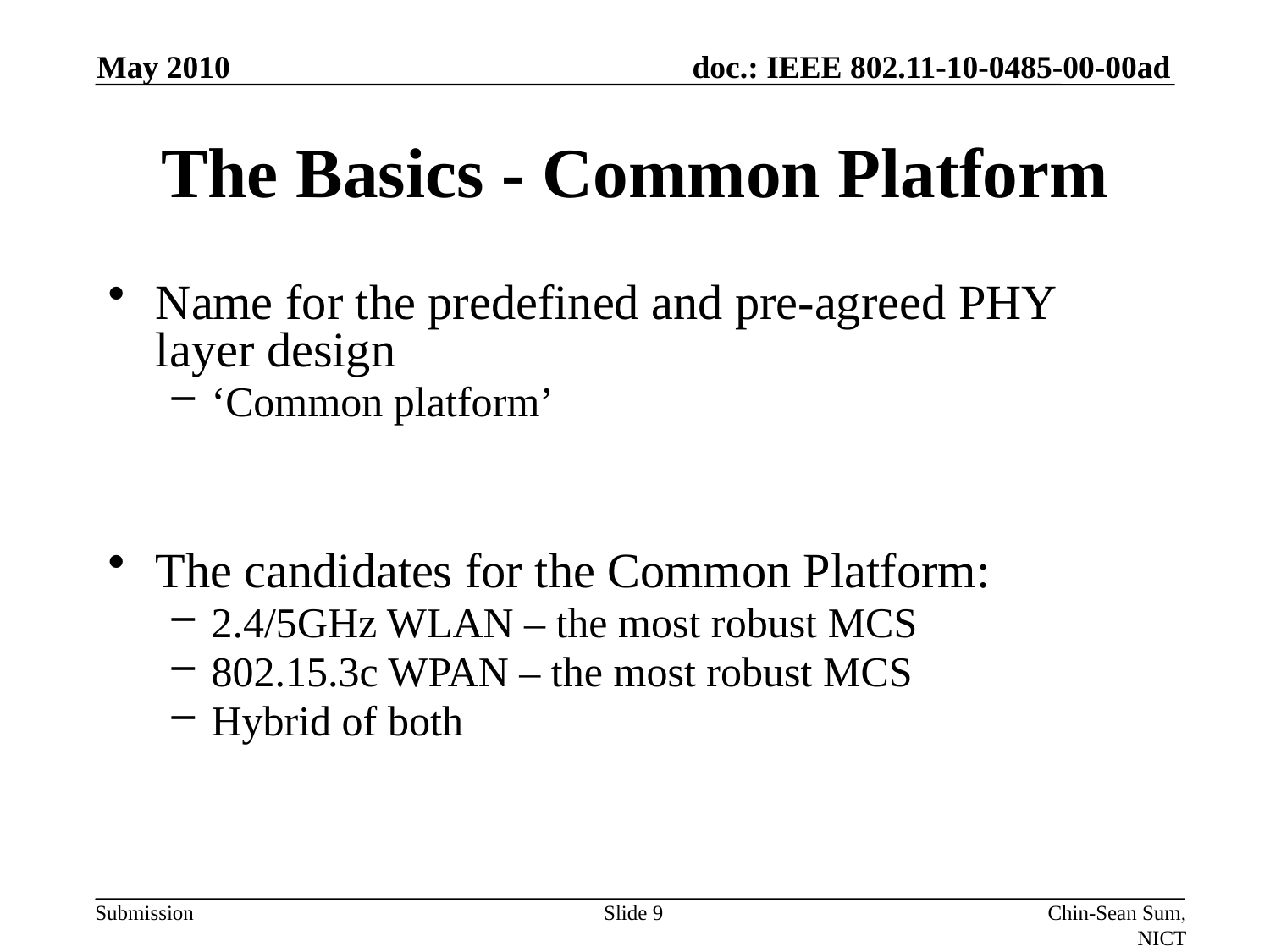

May 2010
# The Basics - Common Platform
Name for the predefined and pre-agreed PHY layer design
‘Common platform’

The candidates for the Common Platform:
2.4/5GHz WLAN – the most robust MCS
802.15.3c WPAN – the most robust MCS
Hybrid of both

Slide 9
Chin-Sean Sum, NICT